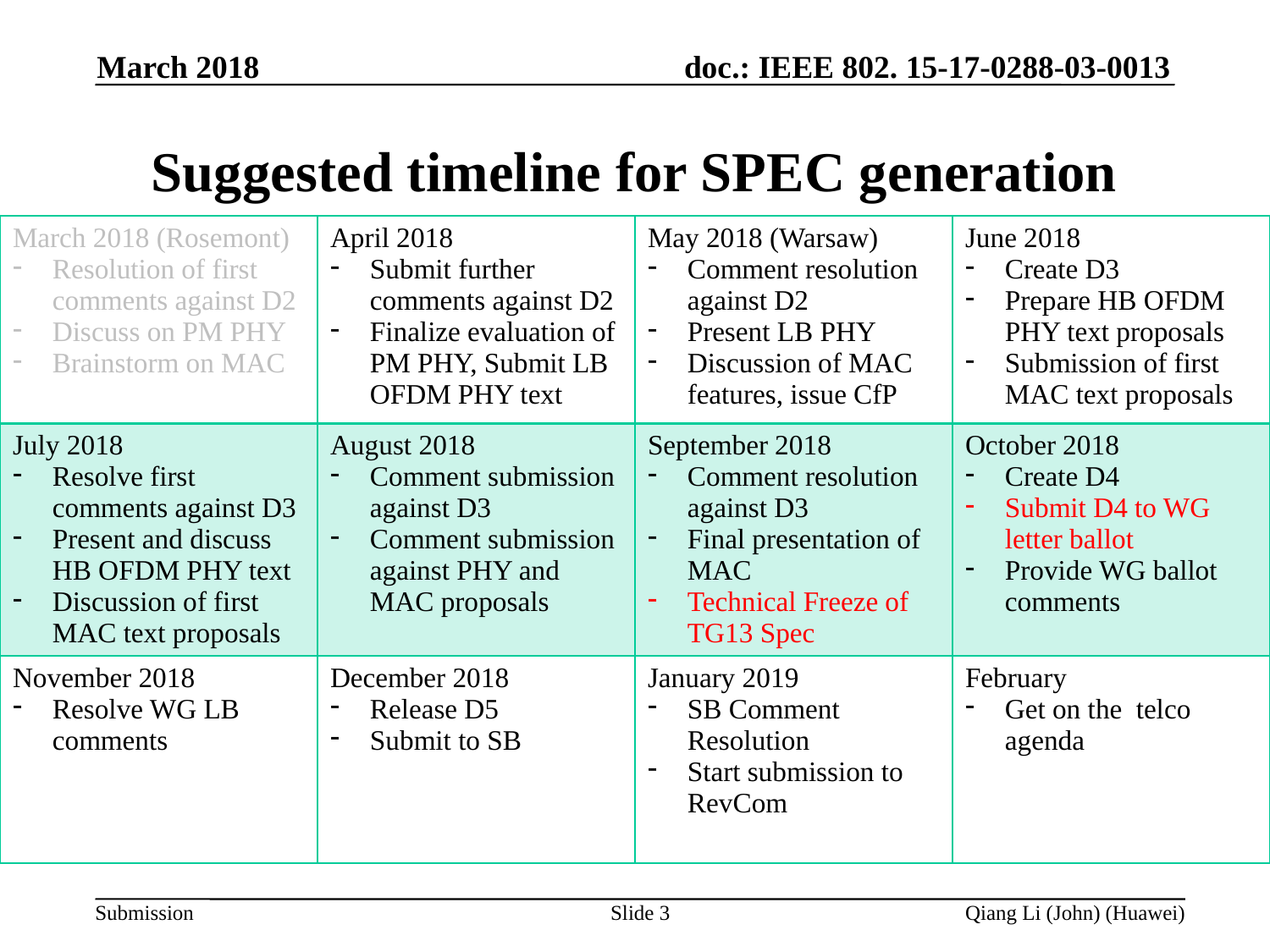

March 2018
Suggested timeline for SPEC generation
| March 2018 (Rosemont) Resolution of first comments against D2 Discuss on PM PHY Brainstorm on MAC | April 2018 Submit further comments against D2 Finalize evaluation of PM PHY, Submit LB OFDM PHY text | May 2018 (Warsaw) Comment resolution against D2 Present LB PHY Discussion of MAC features, issue CfP | June 2018 Create D3 Prepare HB OFDM PHY text proposals Submission of first MAC text proposals |
| --- | --- | --- | --- |
| July 2018 Resolve first comments against D3 Present and discuss HB OFDM PHY text Discussion of first MAC text proposals | August 2018 Comment submission against D3 Comment submission against PHY and MAC proposals | September 2018 Comment resolution against D3 Final presentation of MAC Technical Freeze of TG13 Spec | October 2018 Create D4 Submit D4 to WG letter ballot Provide WG ballot comments |
| November 2018 Resolve WG LB comments | December 2018 Release D5 Submit to SB | January 2019 SB Comment Resolution Start submission to RevCom | February Get on the telco agenda |
Slide 3
Qiang Li (John) (Huawei)